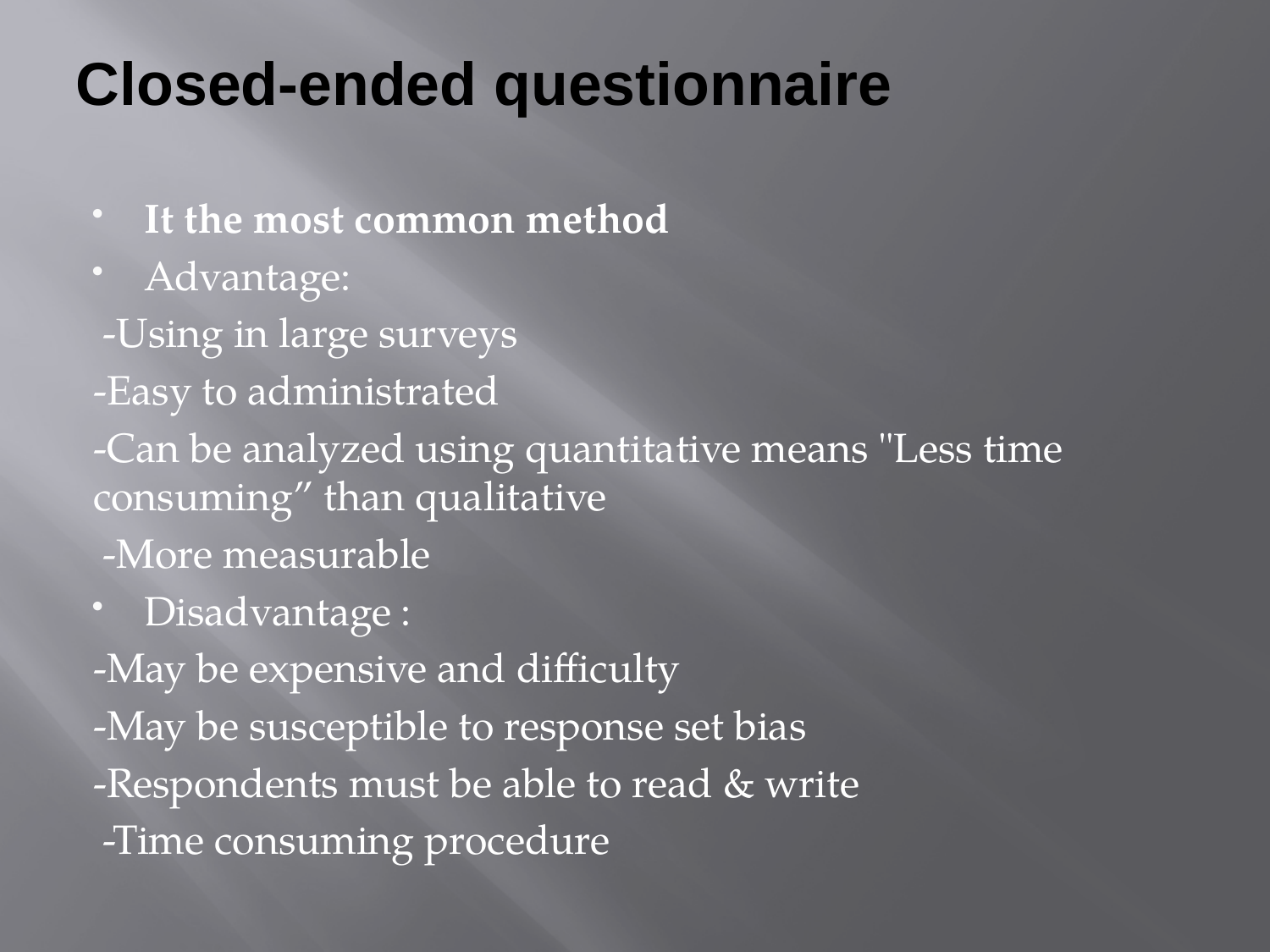

# Closed-ended questionnaire
It the most common method
Advantage:
 -Using in large surveys
-Easy to administrated
-Can be analyzed using quantitative means "Less time consuming” than qualitative
 -More measurable
Disadvantage :
-May be expensive and difficulty
-May be susceptible to response set bias
-Respondents must be able to read & write
 -Time consuming procedure